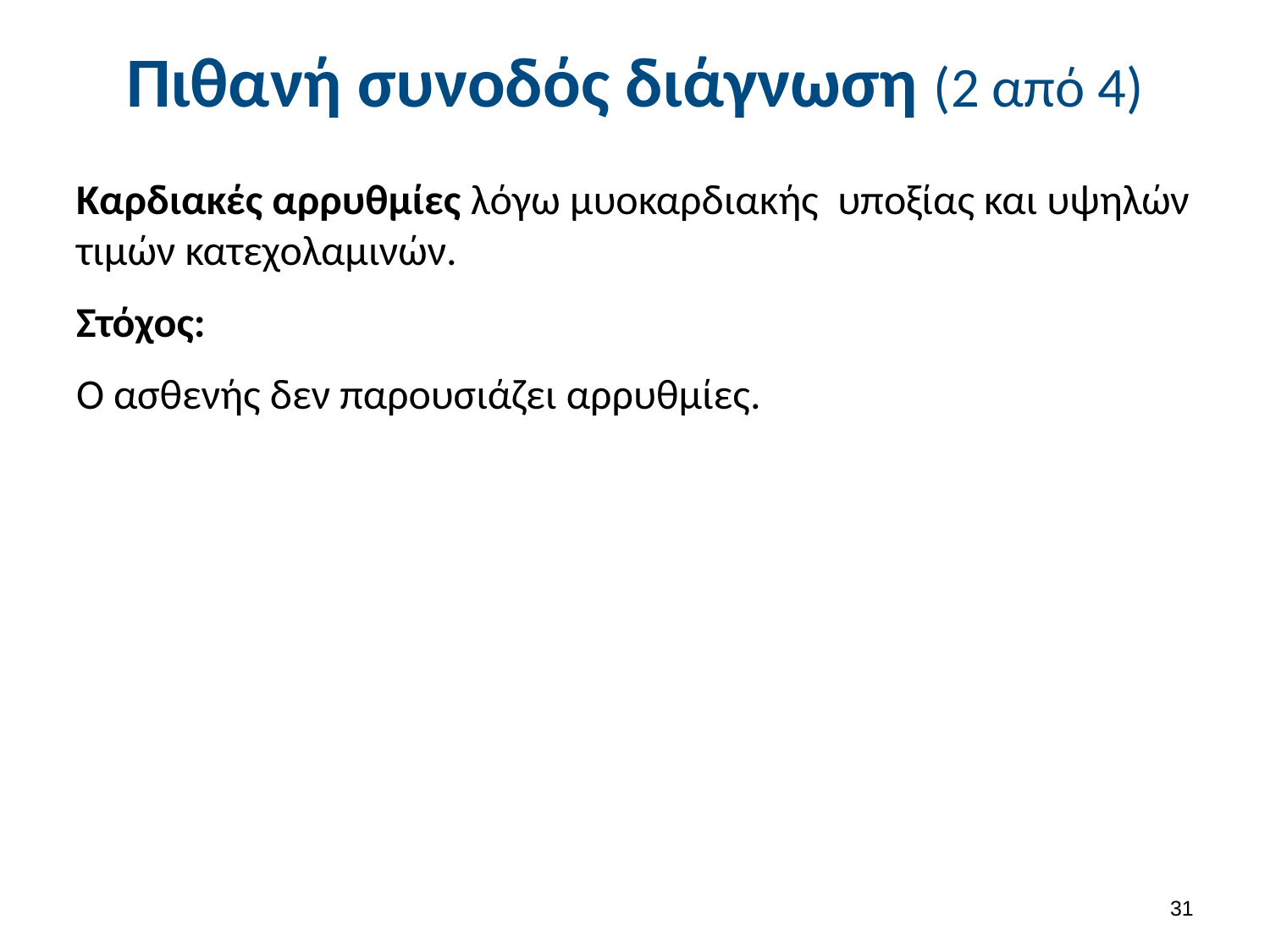

# Πιθανή συνοδός διάγνωση (2 από 4)
Καρδιακές αρρυθμίες λόγω μυοκαρδιακής  υποξίας και υψηλών τιμών κατεχολαμινών.
Στόχος:
Ο ασθενής δεν παρουσιάζει αρρυθμίες.

31